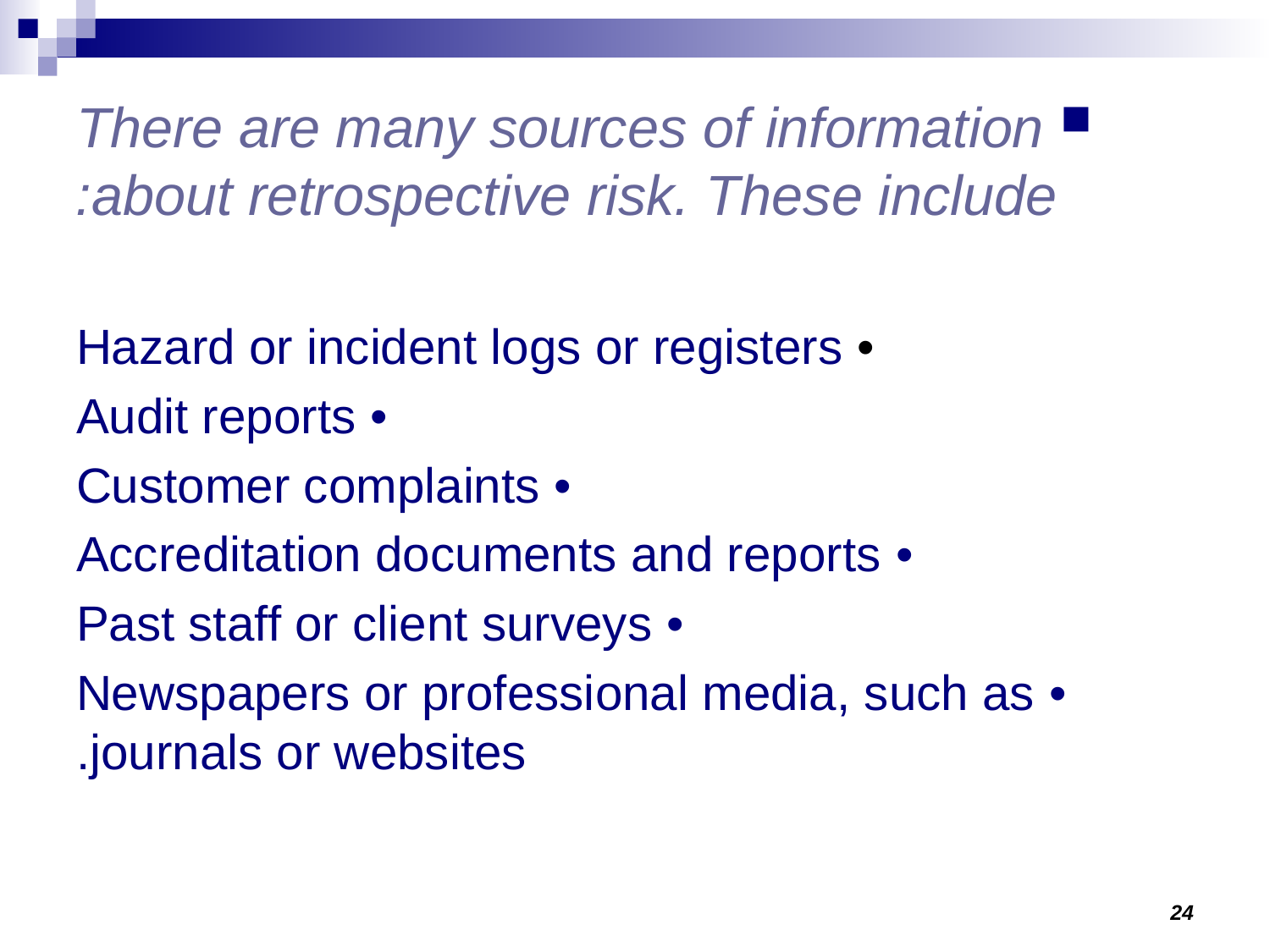

There are many sources of information about retrospective risk. These include:

  • Hazard or incident logs or registers
  • Audit reports
  • Customer complaints
  • Accreditation documents and reports
  • Past staff or client surveys
  • Newspapers or professional media, such as journals or websites.
24